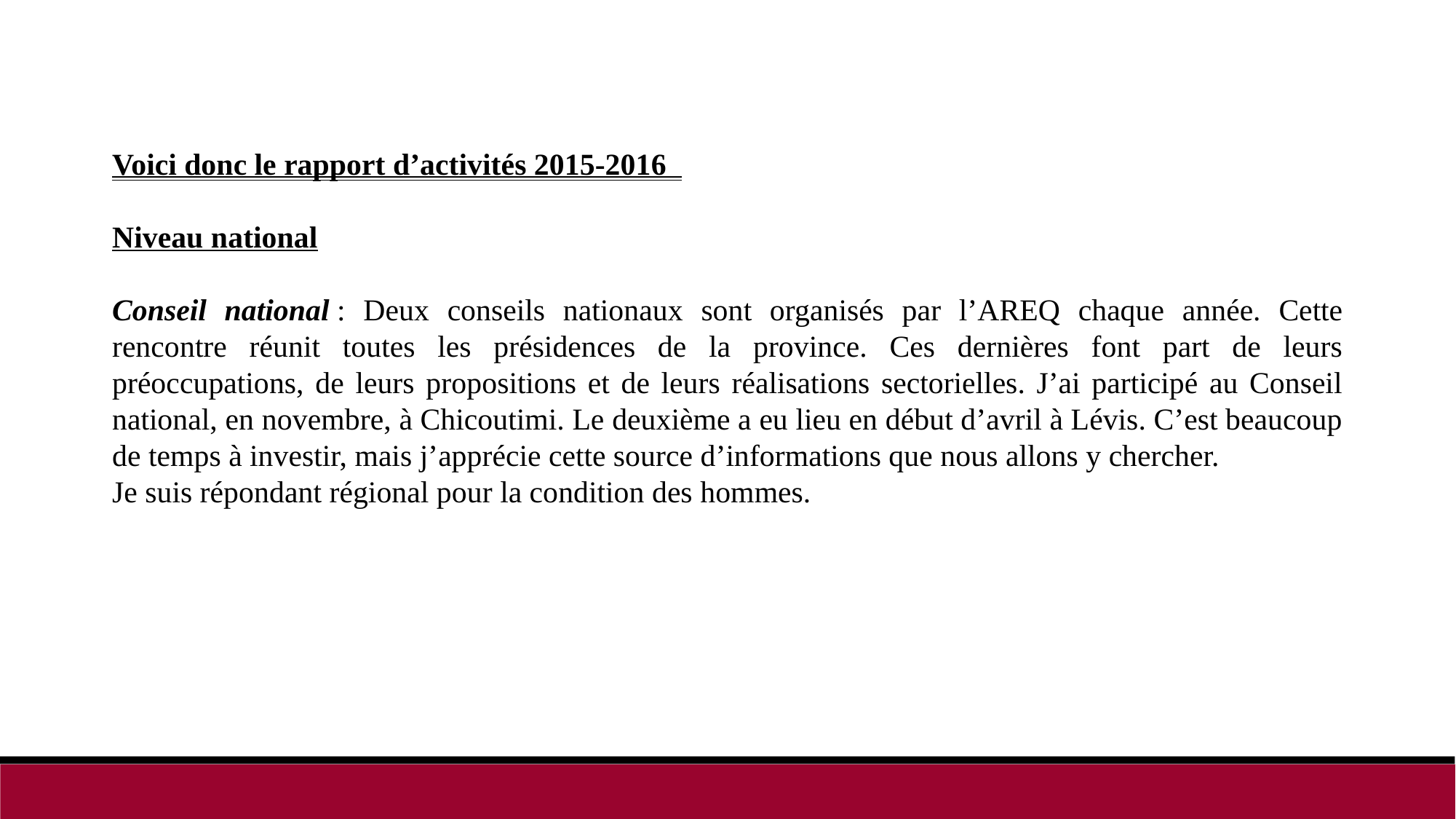

Voici donc le rapport d’activités 2015-2016

Niveau national

Conseil national : Deux conseils nationaux sont organisés par l’AREQ chaque année. Cette rencontre réunit toutes les présidences de la province. Ces dernières font part de leurs préoccupations, de leurs propositions et de leurs réalisations sectorielles. J’ai participé au Conseil national, en novembre, à Chicoutimi. Le deuxième a eu lieu en début d’avril à Lévis. C’est beaucoup de temps à investir, mais j’apprécie cette source d’informations que nous allons y chercher.
Je suis répondant régional pour la condition des hommes.